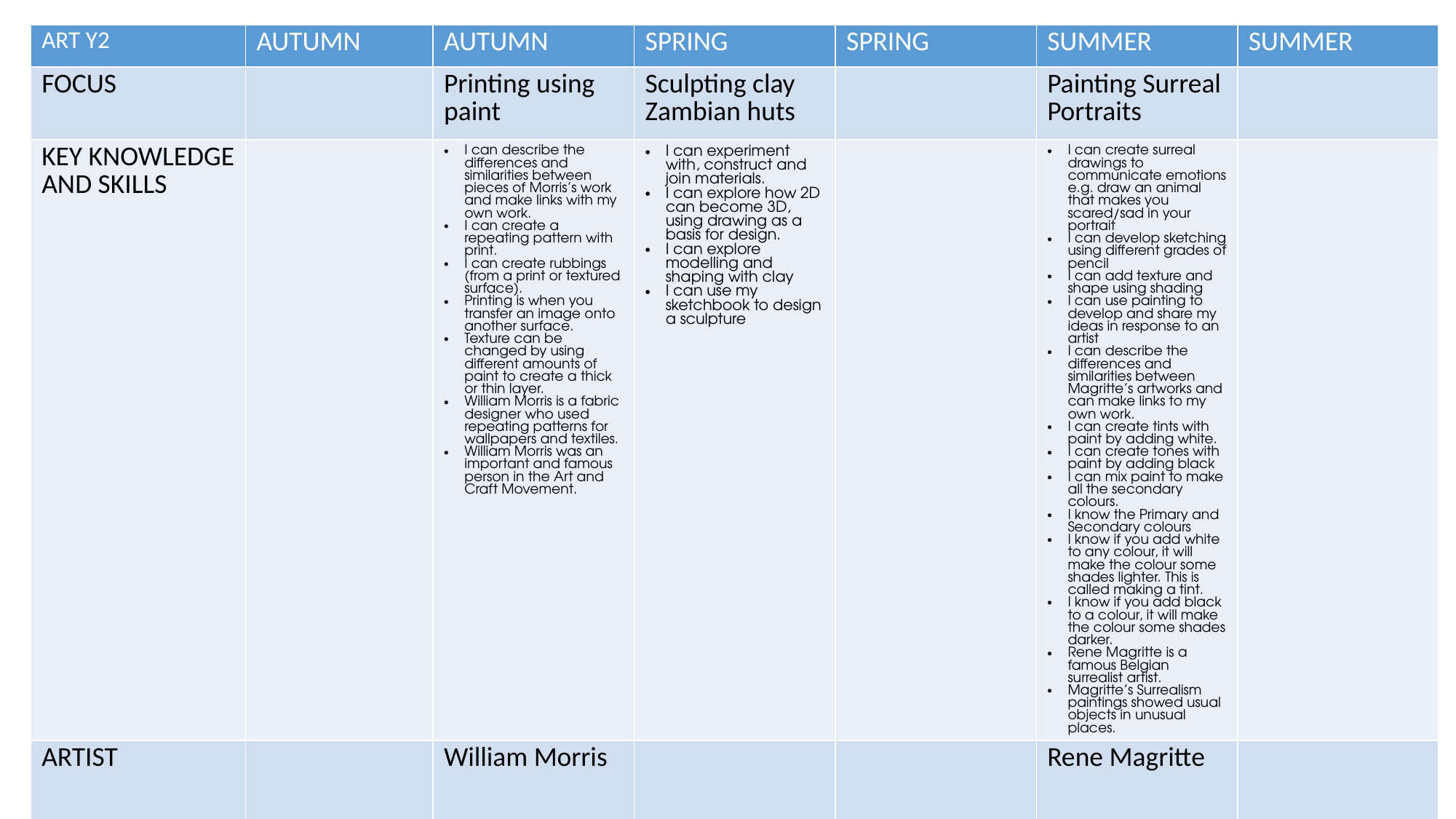

| ART Y2 | AUTUMN | AUTUMN | SPRING | SPRING | SUMMER | SUMMER |
| --- | --- | --- | --- | --- | --- | --- |
| FOCUS |  | Printing using paint | Sculpting clay Zambian huts |  | Painting Surreal Portraits |  |
| KEY KNOWLEDGE AND SKILLS |  | I can describe the differences and similarities between pieces of Morris’s work and make links with my own work. I can create a repeating pattern with print. I can create rubbings (from a print or textured surface). Printing is when you transfer an image onto another surface. Texture can be changed by using different amounts of paint to create a thick or thin layer. William Morris is a fabric designer who used repeating patterns for wallpapers and textiles. William Morris was an important and famous person in the Art and Craft Movement. | I can experiment with, construct and join materials. I can explore how 2D can become 3D, using drawing as a basis for design. I can explore modelling and shaping with clay I can use my sketchbook to design a sculpture |  | I can create surreal drawings to communicate emotions e.g. draw an animal that makes you scared/sad in your portrait I can develop sketching using different grades of pencil I can add texture and shape using shading I can use painting to develop and share my ideas in response to an artist I can describe the differences and similarities between Magritte’s artworks and can make links to my own work. I can create tints with paint by adding white. I can create tones with paint by adding black I can mix paint to make all the secondary colours. I know the Primary and Secondary colours I know if you add white to any colour, it will make the colour some shades lighter. This is called making a tint. I know if you add black to a colour, it will make the colour some shades darker. Rene Magritte is a famous Belgian surrealist artist. Magritte’s Surrealism paintings showed usual objects in unusual places. |  |
| ARTIST |  | William Morris |  |  | Rene Magritte |  |